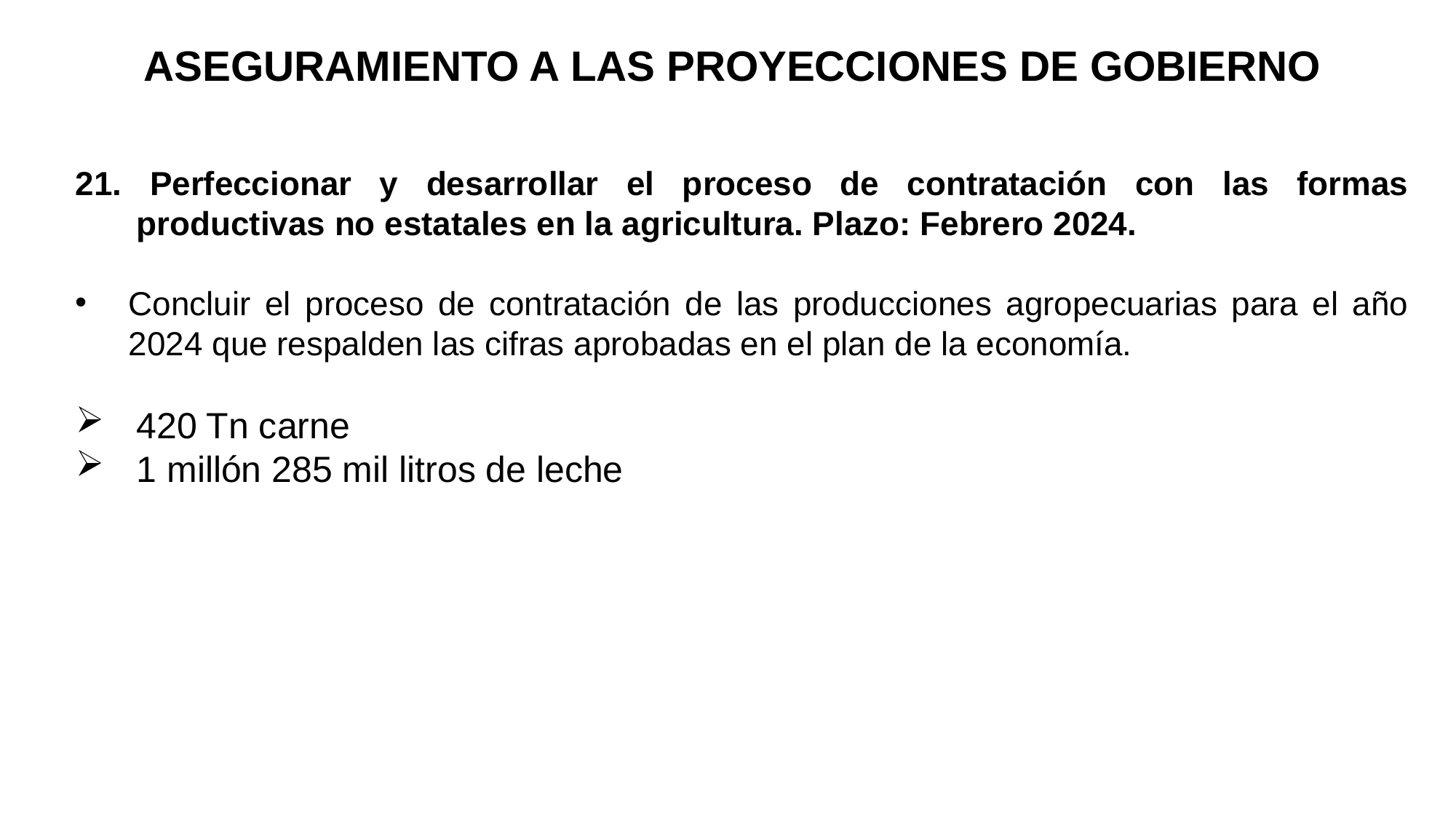

ASEGURAMIENTO A LAS PROYECCIONES DE GOBIERNO

21. Perfeccionar y desarrollar el proceso de contratación con las formas productivas no estatales en la agricultura. Plazo: Febrero 2024.

Concluir el proceso de contratación de las producciones agropecuarias para el año 2024 que respalden las cifras aprobadas en el plan de la economía.

420 Tn carne
1 millón 285 mil litros de leche